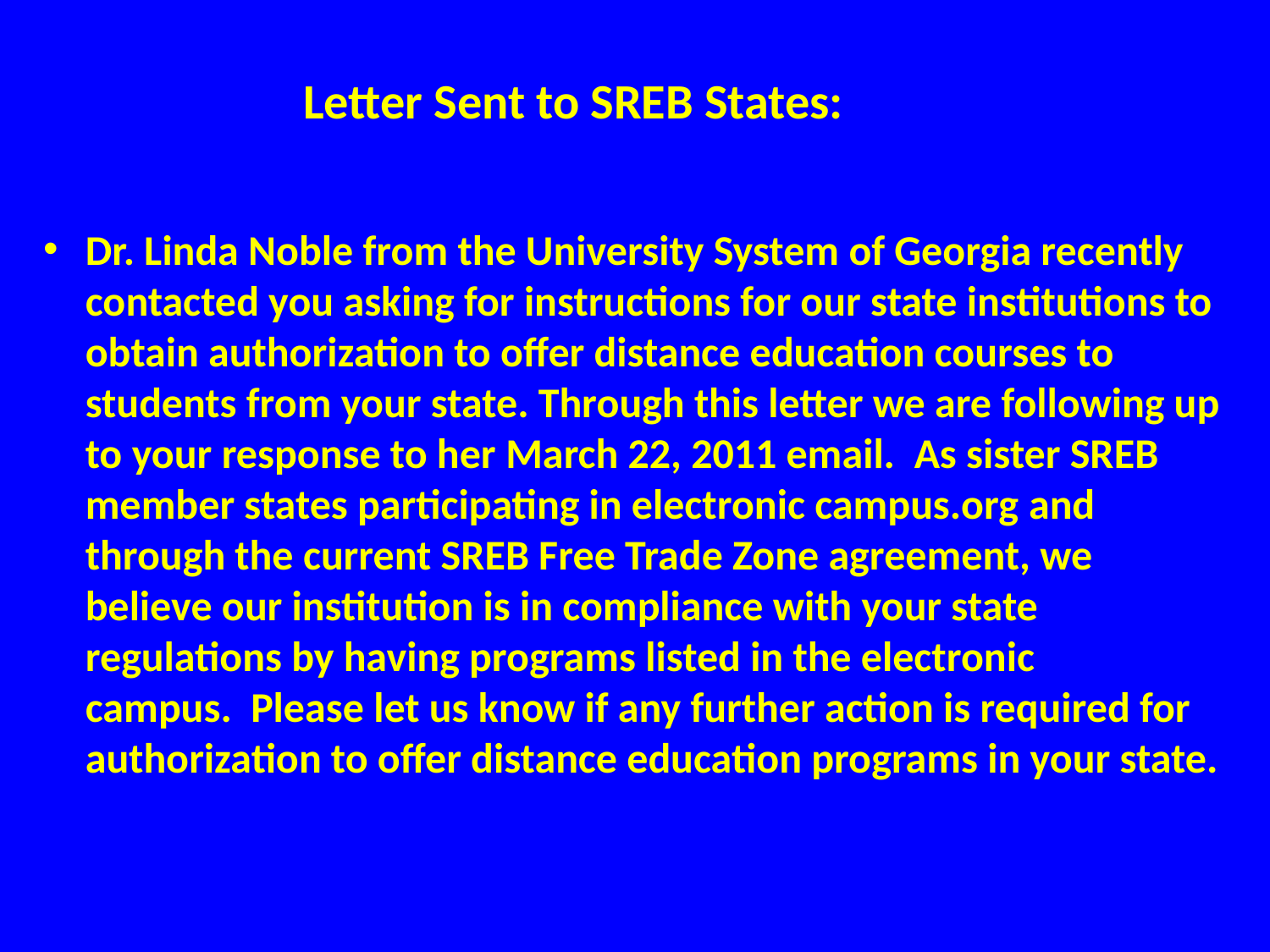

Letter Sent to SREB States:
Dr. Linda Noble from the University System of Georgia recently contacted you asking for instructions for our state institutions to obtain authorization to offer distance education courses to students from your state. Through this letter we are following up to your response to her March 22, 2011 email.  As sister SREB member states participating in electronic campus.org and through the current SREB Free Trade Zone agreement, we believe our institution is in compliance with your state regulations by having programs listed in the electronic campus.  Please let us know if any further action is required for authorization to offer distance education programs in your state.